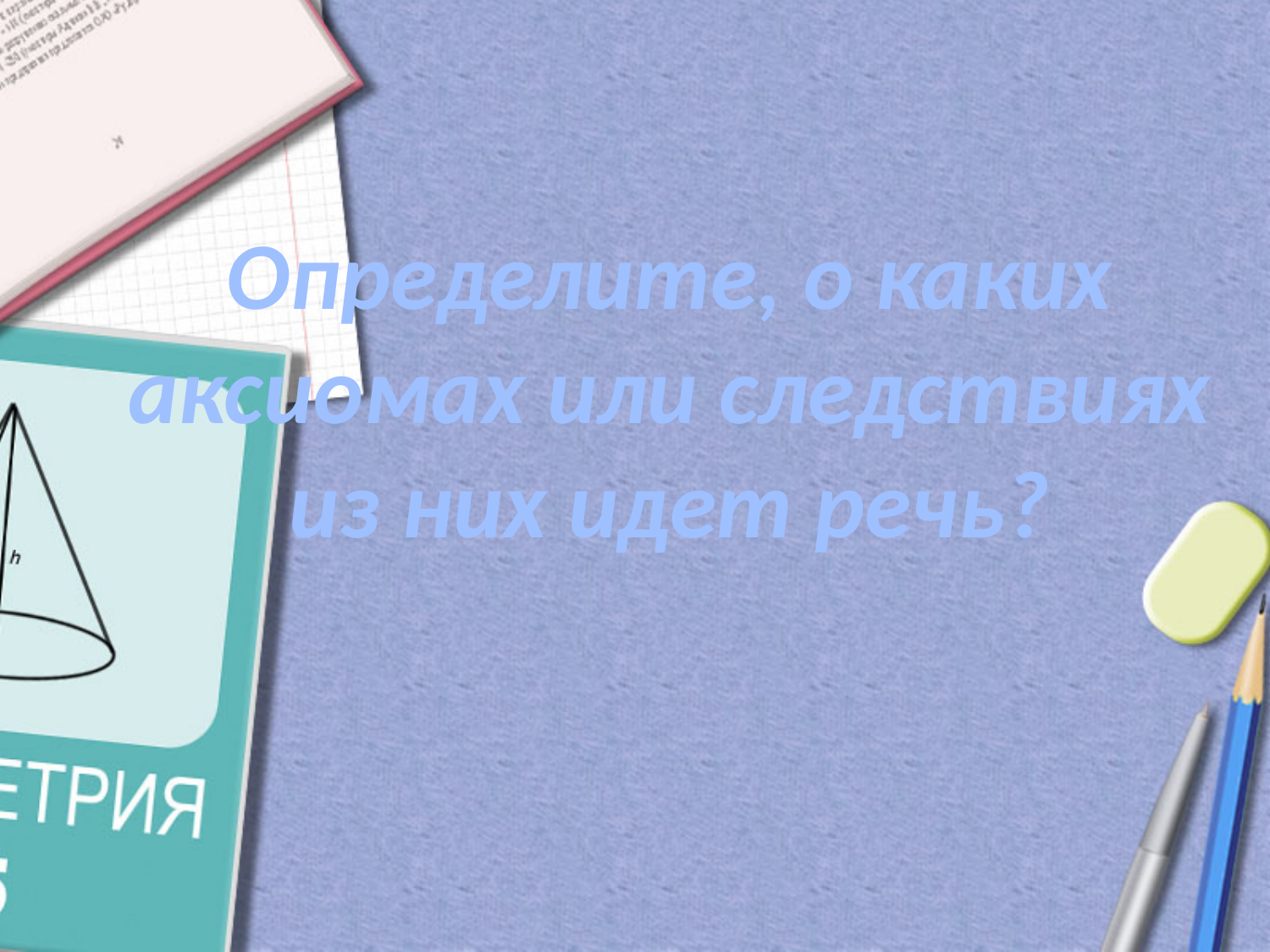

Определите, о каких аксиомах или следствиях из них идет речь?